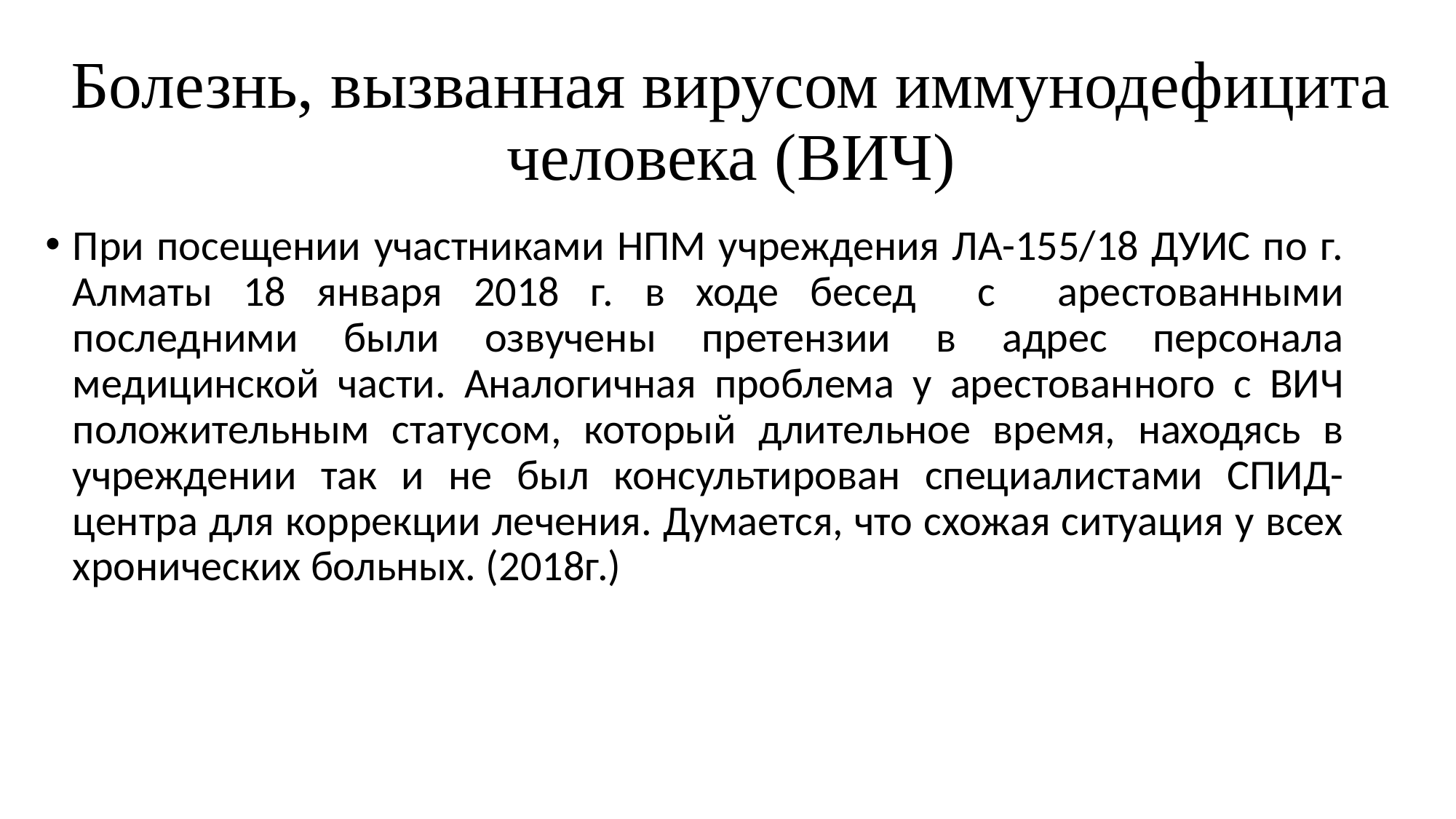

# Болезнь, вызванная вирусом иммунодефицита человека (ВИЧ)
При посещении участниками НПМ учреждения ЛА-155/18 ДУИС по г. Алматы 18 января 2018 г. в ходе бесед  с  арестованными последними были озвучены претензии в адрес персонала медицинской части. Аналогичная проблема у арестованного с ВИЧ положительным статусом, который длительное время, находясь в учреждении так и не был консультирован специалистами СПИД-центра для коррекции лечения. Думается, что схожая ситуация у всех хронических больных. (2018г.)